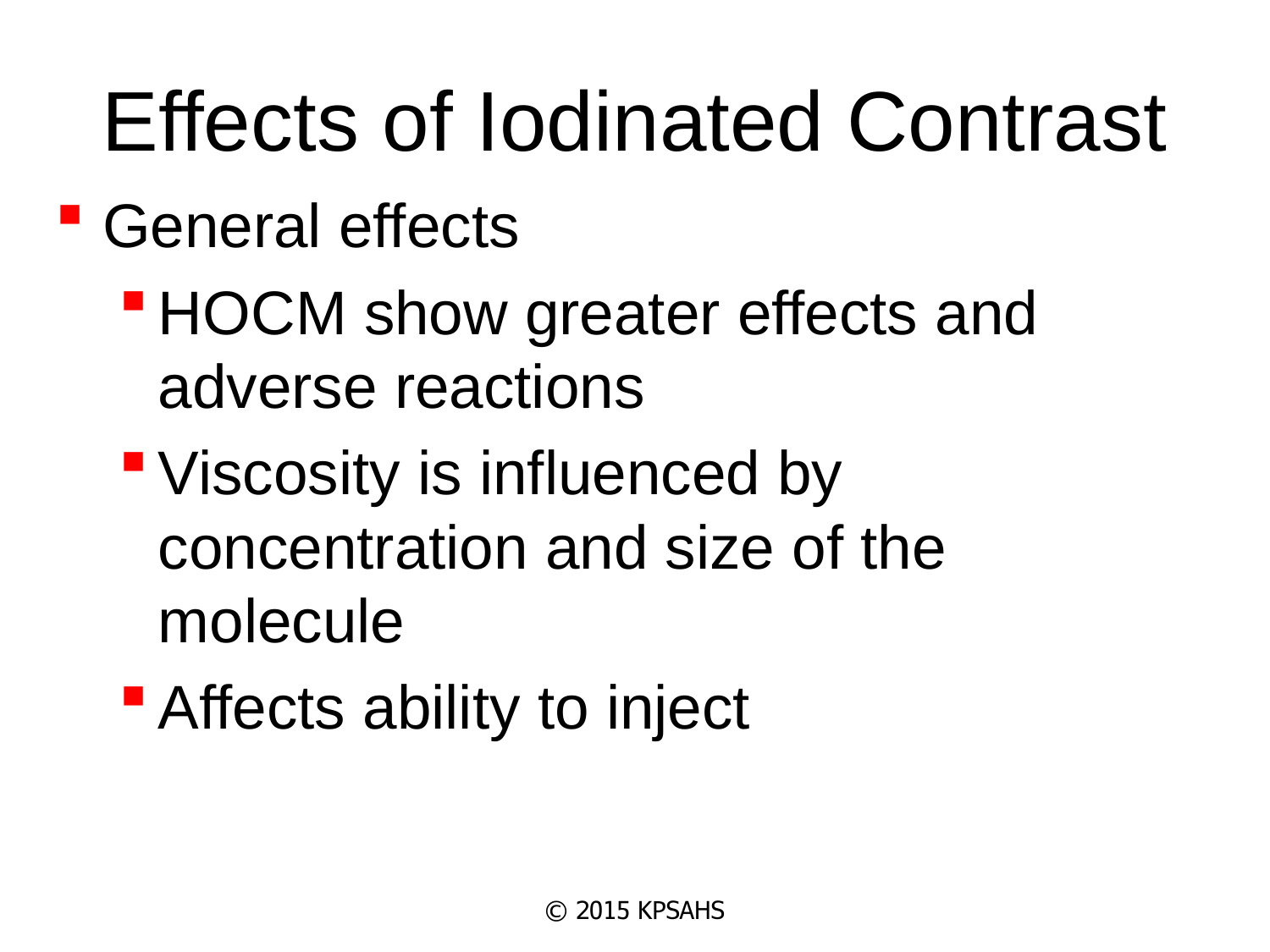

# Effects of Iodinated Contrast
General effects
HOCM show greater effects and adverse reactions
Viscosity is influenced by concentration and size of the molecule
Affects ability to inject